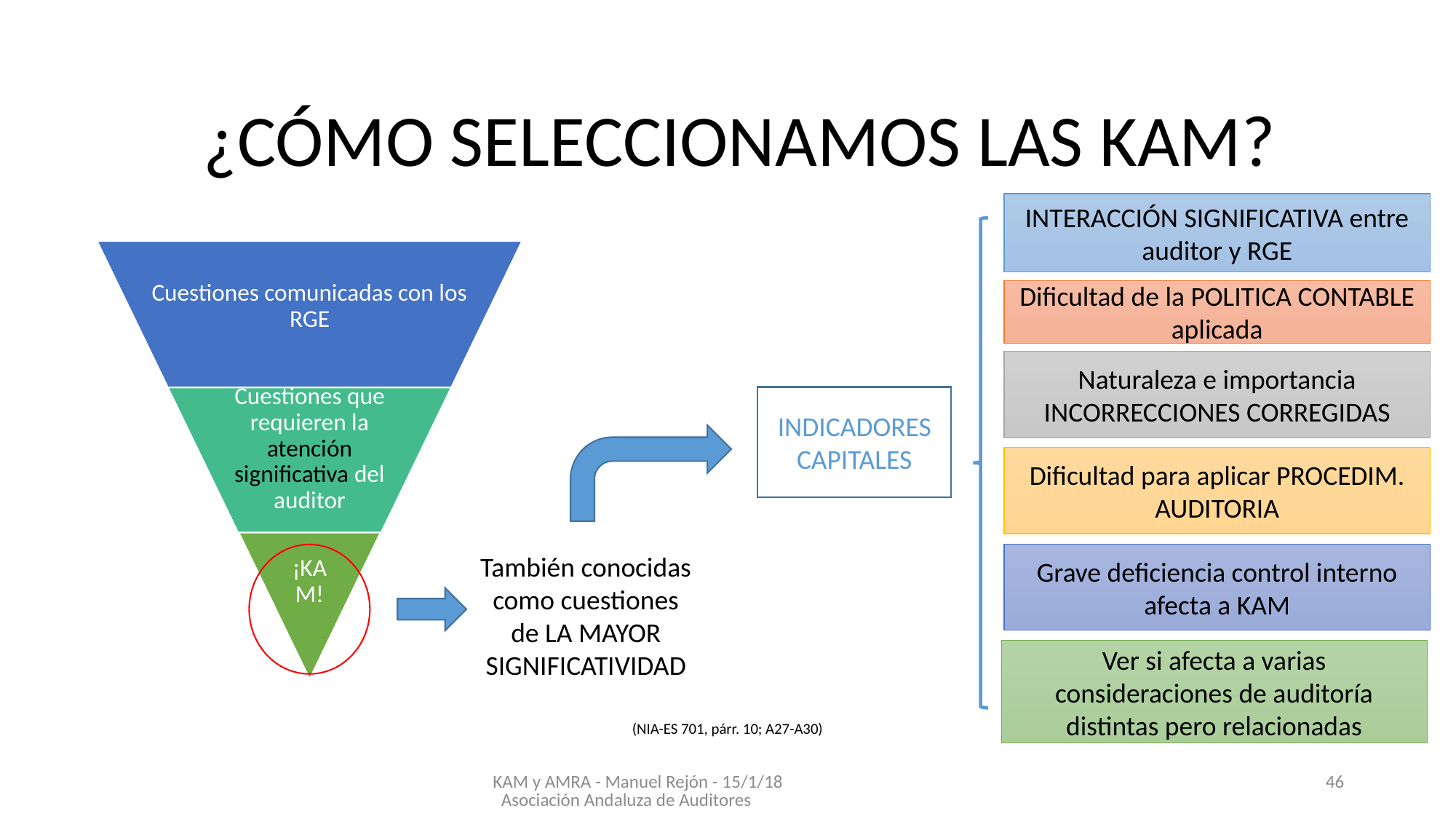

#
¿CÓMO SELECCIONAMOS LAS KAM?

INTERACCIÓN SIGNIFICATIVA entre auditor y RGE

Cuestiones comunicadas con los RGE
Cuestiones que requieren la atención significativa del auditor
¡KAM!
Dificultad de la POLITICA CONTABLE aplicada
Naturaleza e importancia INCORRECCIONES CORREGIDAS
INDICADORES CAPITALES

Dificultad para aplicar PROCEDIM. AUDITORIA
Grave deficiencia control interno afecta a KAM

También conocidas como cuestiones de LA MAYOR SIGNIFICATIVIDAD

Ver si afecta a varias consideraciones de auditoría distintas pero relacionadas
(NIA-ES 701, párr. 10; A27-A30)
KAM y AMRA - Manuel Rejón - 15/1/18                                            Asociación Andaluza de Auditores
46